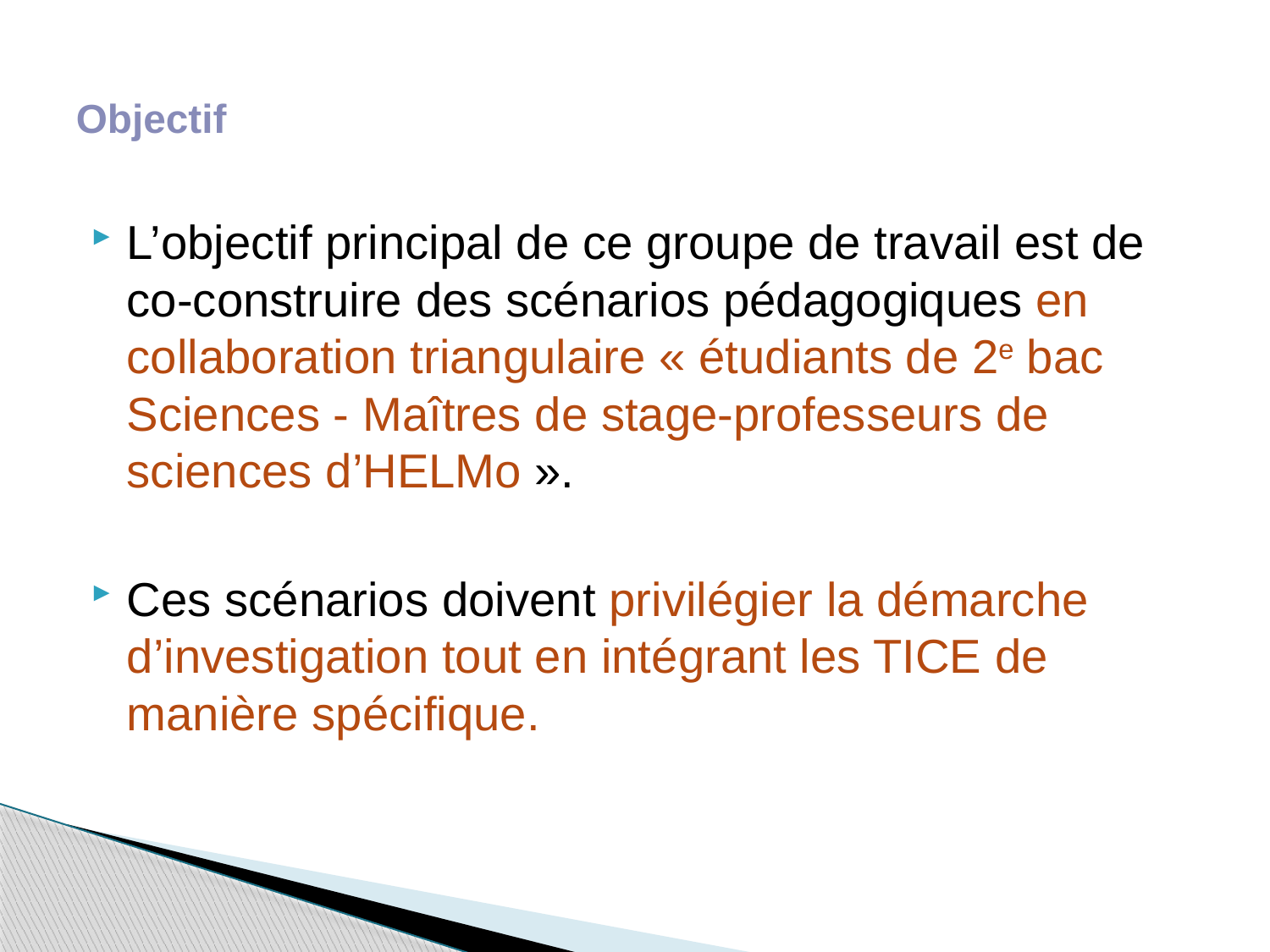

# Objectif
L’objectif principal de ce groupe de travail est de co-construire des scénarios pédagogiques en collaboration triangulaire « étudiants de 2e bac Sciences - Maîtres de stage-professeurs de sciences d’HELMo ».

Ces scénarios doivent privilégier la démarche d’investigation tout en intégrant les TICE de manière spécifique.